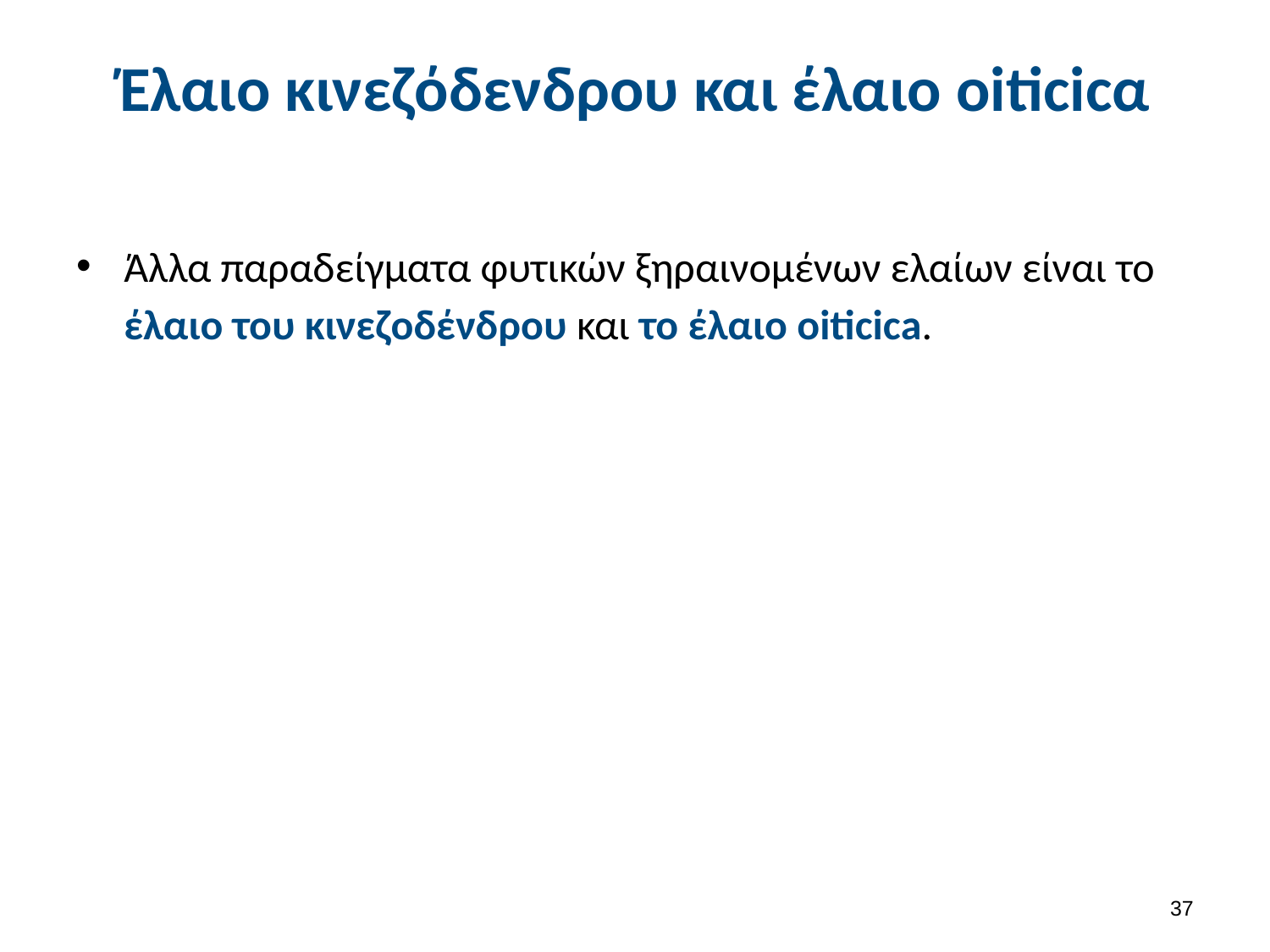

# Έλαιο κινεζόδενδρου και έλαιο oiticicα
Άλλα παραδείγματα φυτικών ξηραινομένων ελαίων είναι το έλαιο του κινεζοδένδρου και το έλαιο oiticica.
37